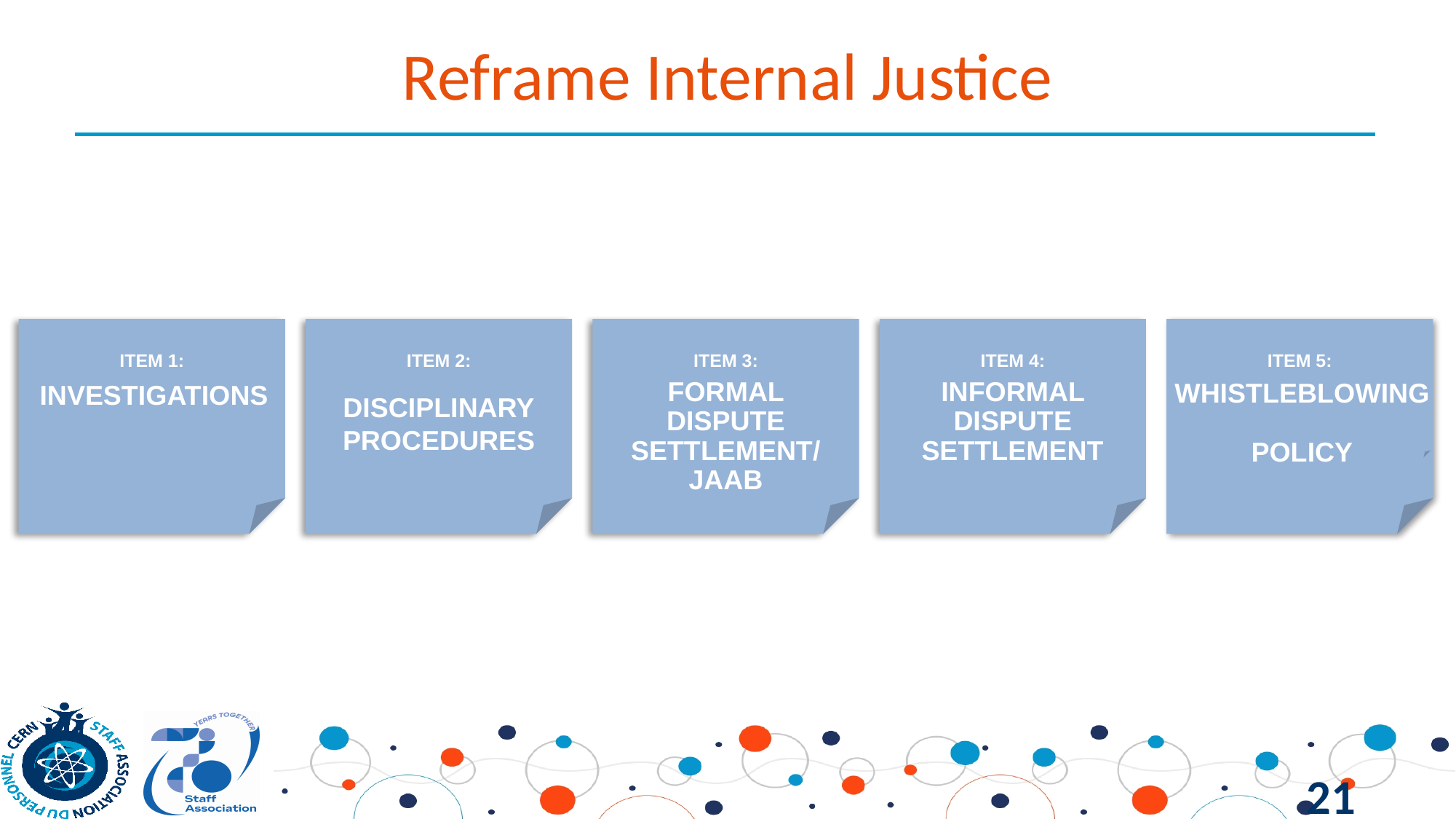

# Reframe Internal Justice
ITEM 1:

ITEM 2:
ITEM 3:
FORMAL DISPUTE SETTLEMENT/ JAAB
ITEM 4:
INFORMAL DISPUTE SETTLEMENT
ITEM 5:

INVESTIGATIONS
WHISTLEBLOWING
POLICY
DISCIPLINARY PROCEDURES